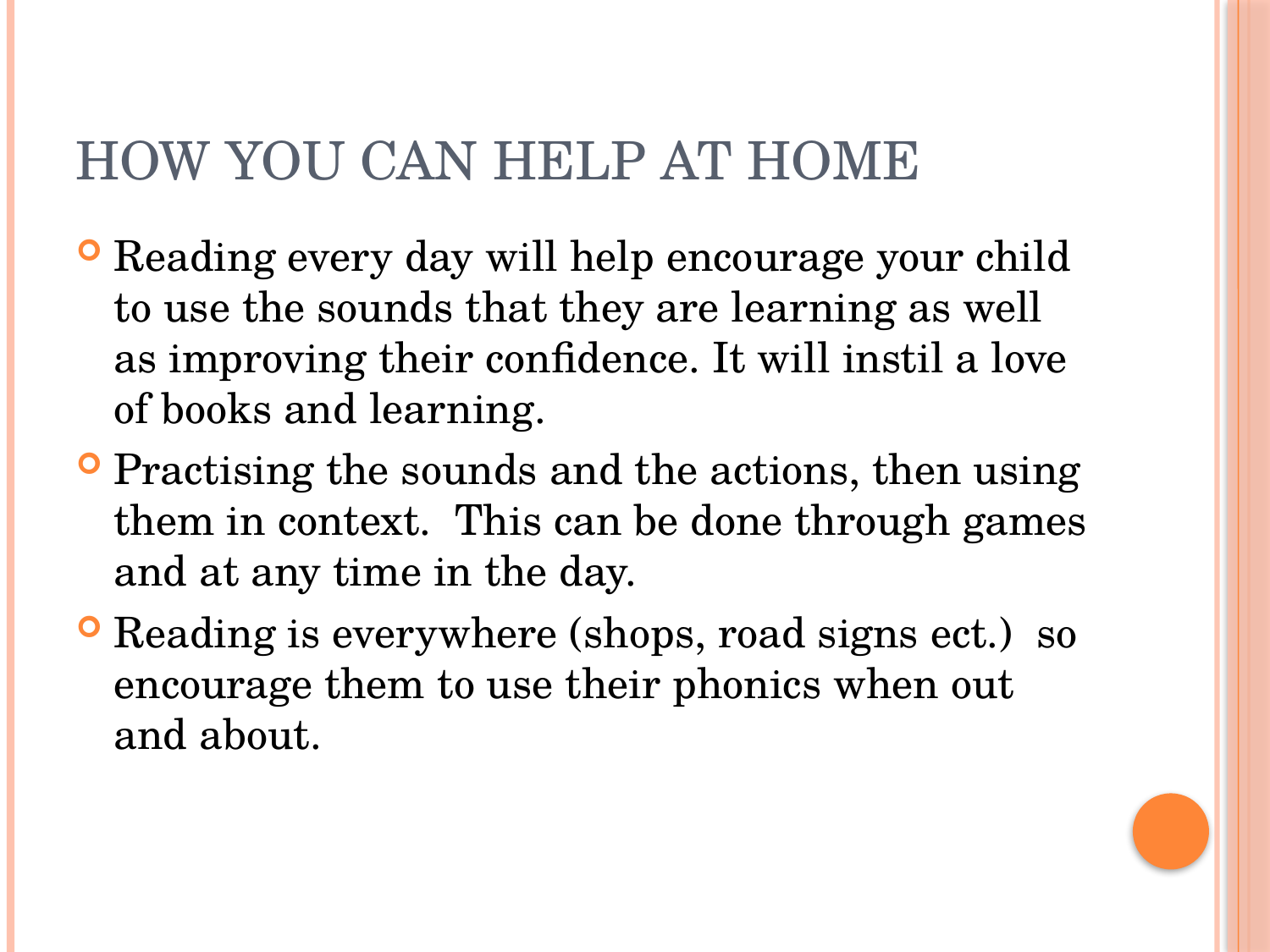

# How you can help at home
Reading every day will help encourage your child to use the sounds that they are learning as well as improving their confidence. It will instil a love of books and learning.
Practising the sounds and the actions, then using them in context.  This can be done through games and at any time in the day.
Reading is everywhere (shops, road signs ect.)  so encourage them to use their phonics when out and about.